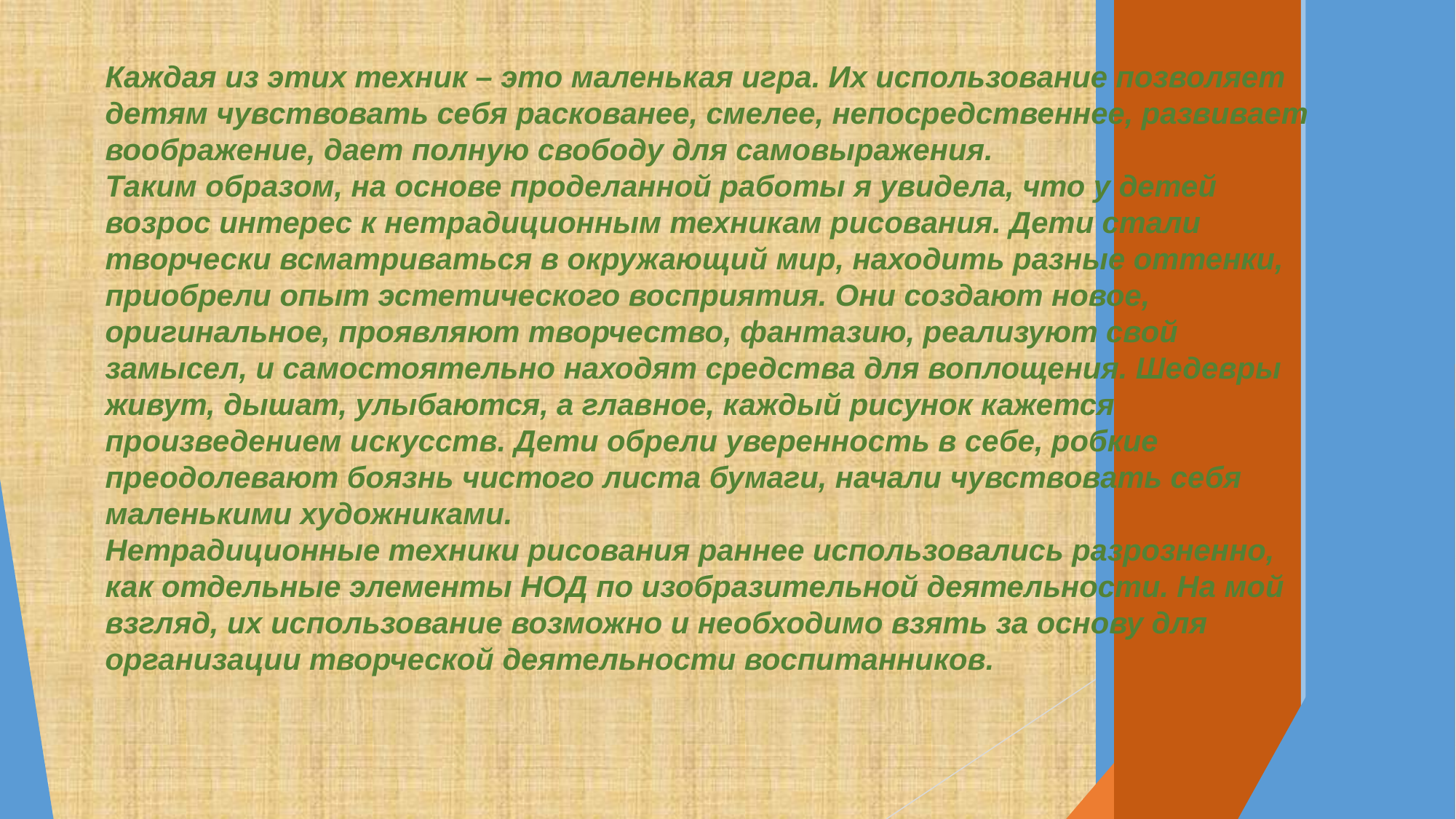

Каждая из этих техник – это маленькая игра. Их использование позволяет детям чувствовать себя раскованее, смелее, непосредственнее, развивает воображение, дает полную свободу для самовыражения.
Таким образом, на основе проделанной работы я увидела, что у детей возрос интерес к нетрадиционным техникам рисования. Дети стали творчески всматриваться в окружающий мир, находить разные оттенки, приобрели опыт эстетического восприятия. Они создают новое, оригинальное, проявляют творчество, фантазию, реализуют свой замысел, и самостоятельно находят средства для воплощения. Шедевры живут, дышат, улыбаются, а главное, каждый рисунок кажется произведением искусств. Дети обрели уверенность в себе, робкие преодолевают боязнь чистого листа бумаги, начали чувствовать себя маленькими художниками.
Нетрадиционные техники рисования раннее использовались разрозненно, как отдельные элементы НОД по изобразительной деятельности. На мой взгляд, их использование возможно и необходимо взять за основу для организации творческой деятельности воспитанников.